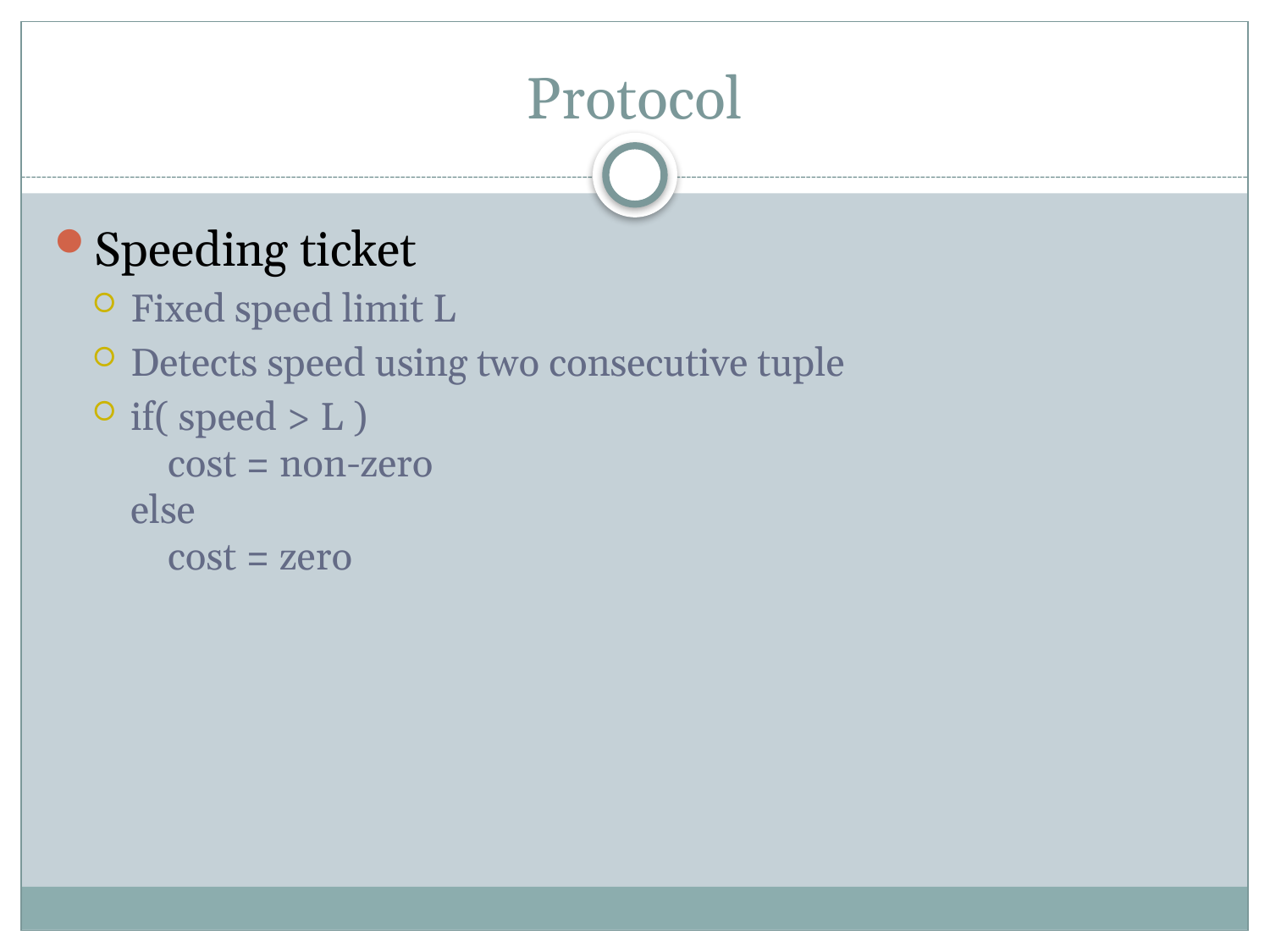

# Protocol
Speeding ticket
Fixed speed limit L
Detects speed using two consecutive tuple
if( speed > L )
    cost = non-zero
else
    cost = zero